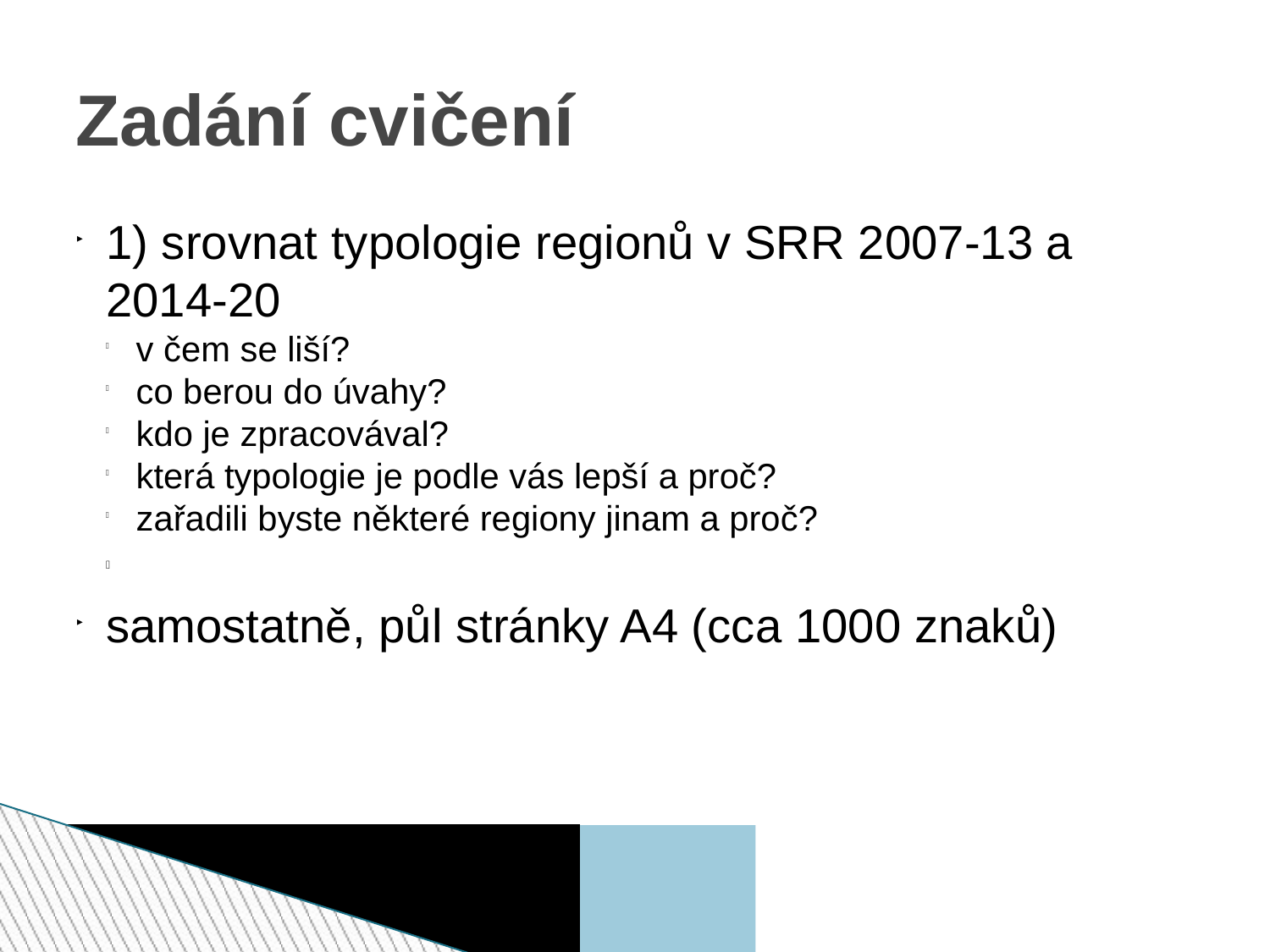

Zadání cvičení
1) srovnat typologie regionů v SRR 2007-13 a 2014-20
v čem se liší?
co berou do úvahy?
kdo je zpracovával?
která typologie je podle vás lepší a proč?
zařadili byste některé regiony jinam a proč?

samostatně, půl stránky A4 (cca 1000 znaků)